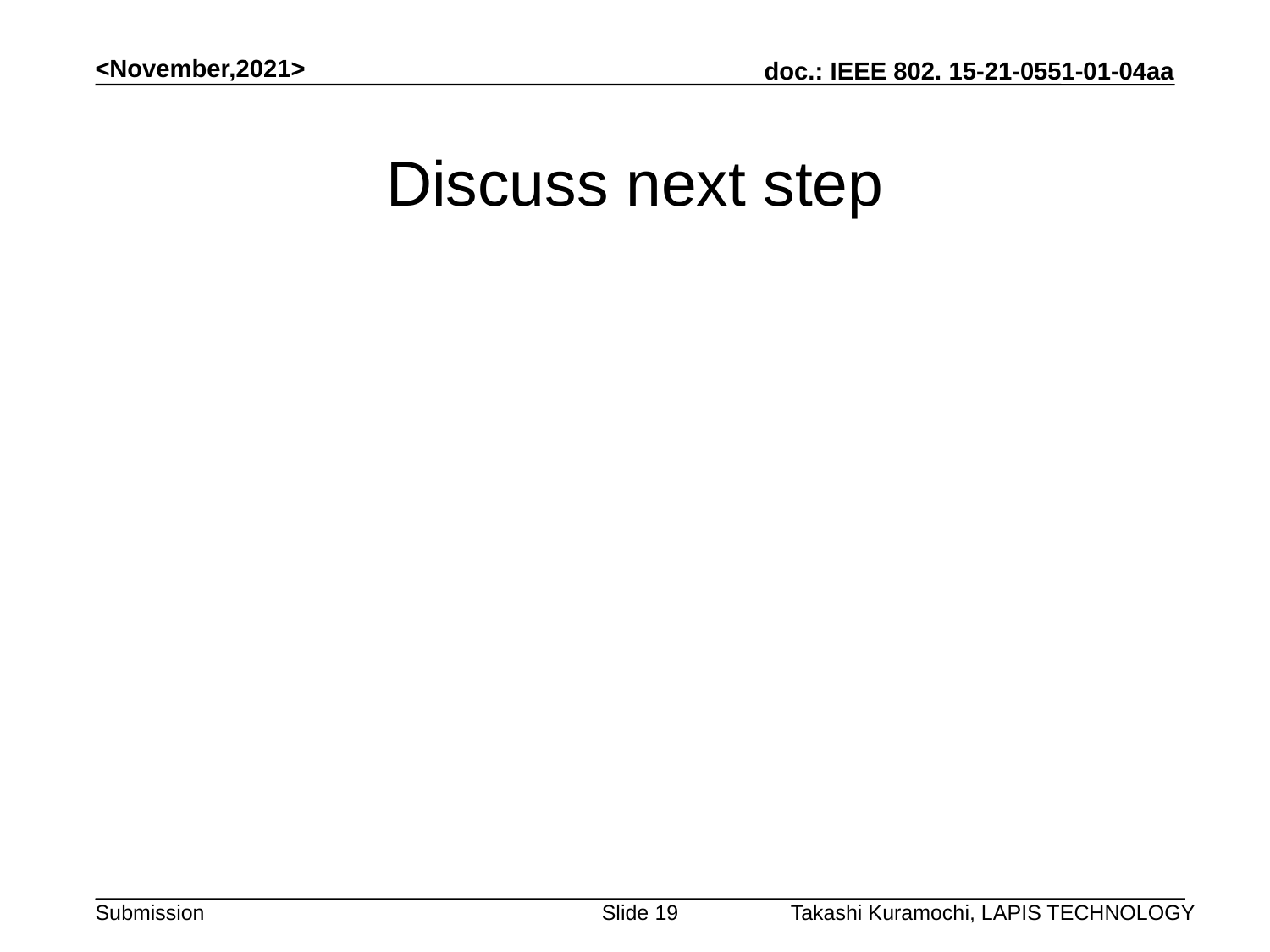

<November,2021>
# Discuss next step
Slide 19
Takashi Kuramochi, LAPIS TECHNOLOGY